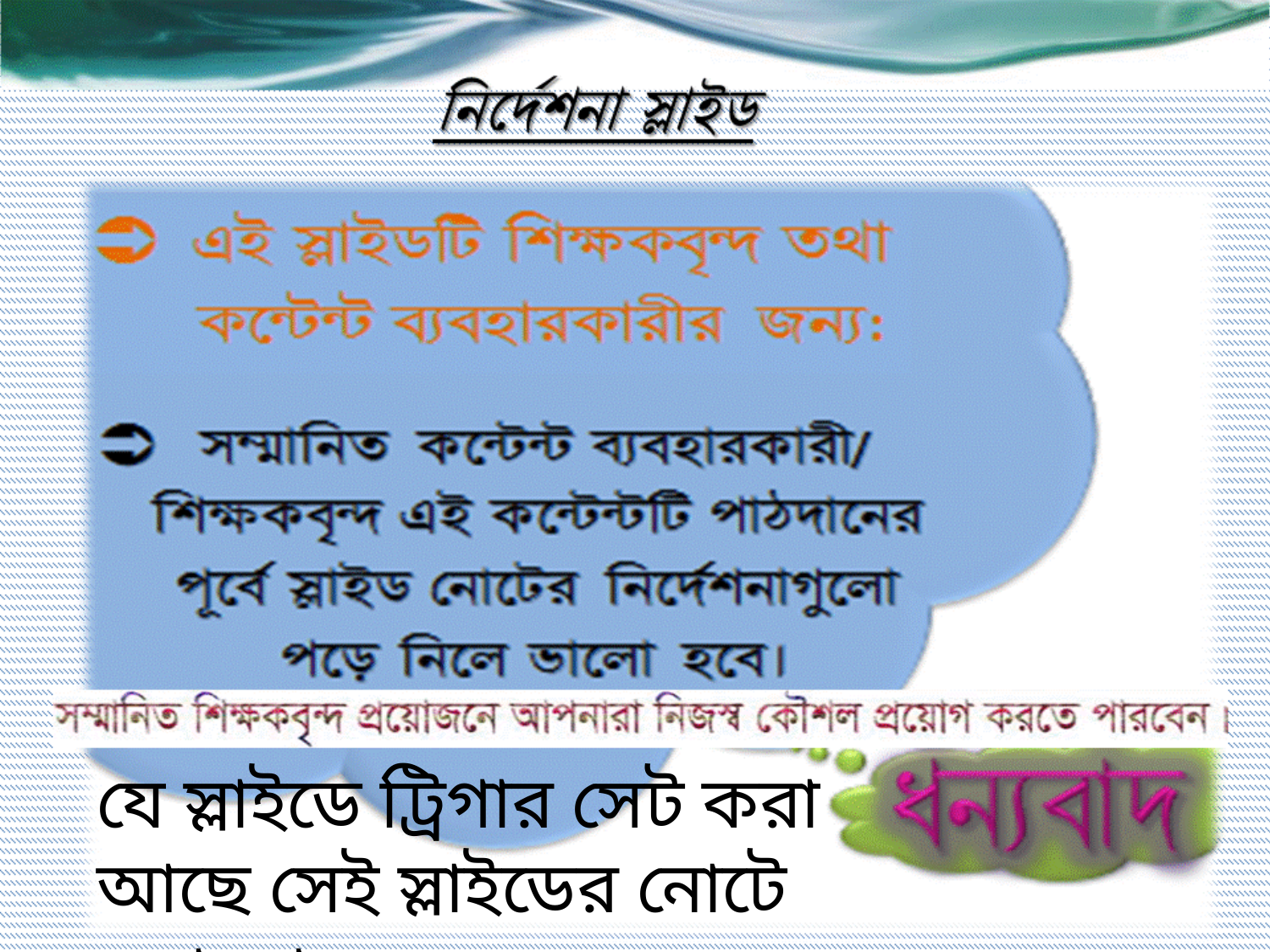

যে স্লাইডে ট্রিগার সেট করা আছে সেই স্লাইডের নোটে বলা আছে